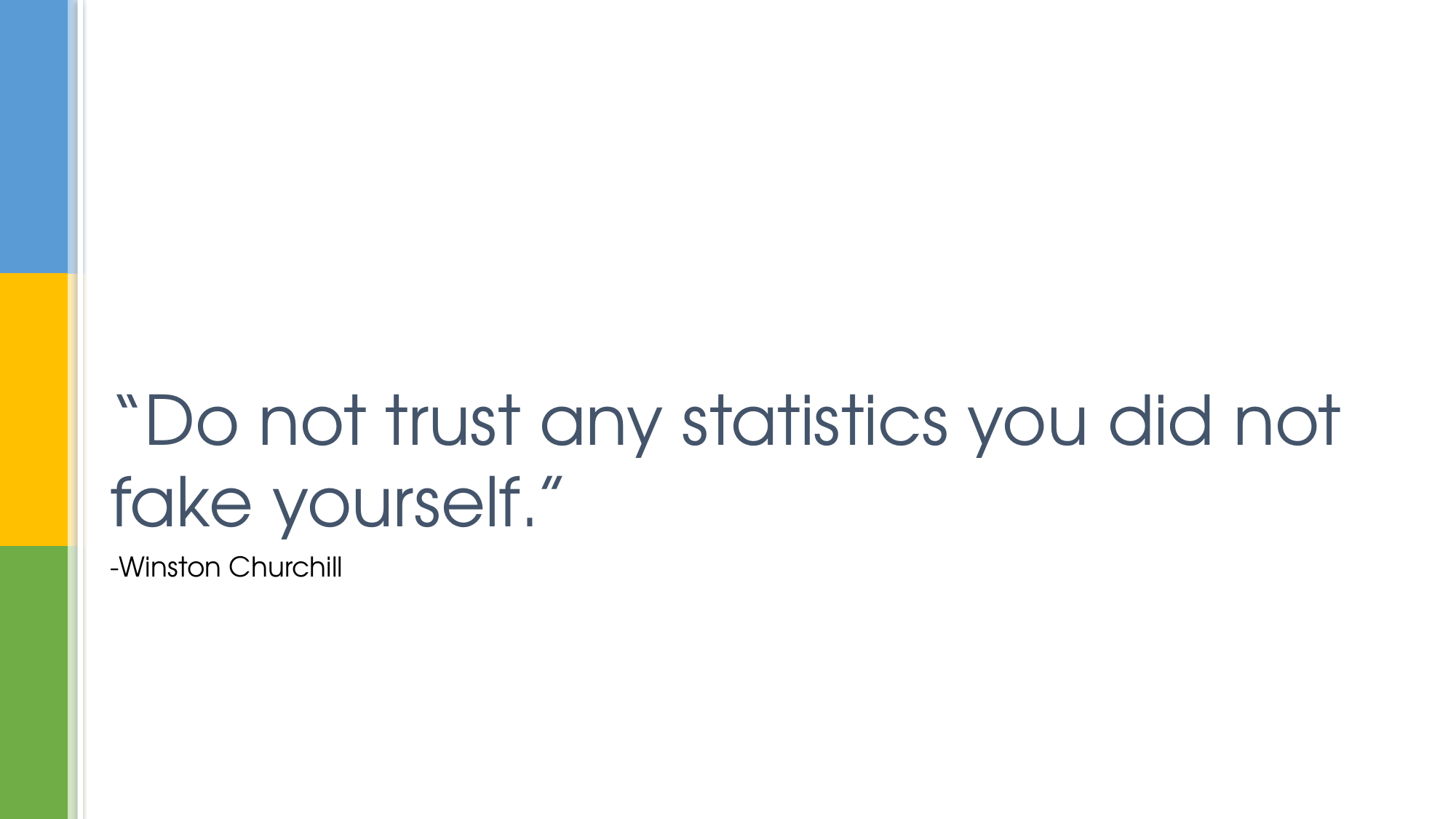

# “Do not trust any statistics you did not fake yourself.”
-Winston Churchill